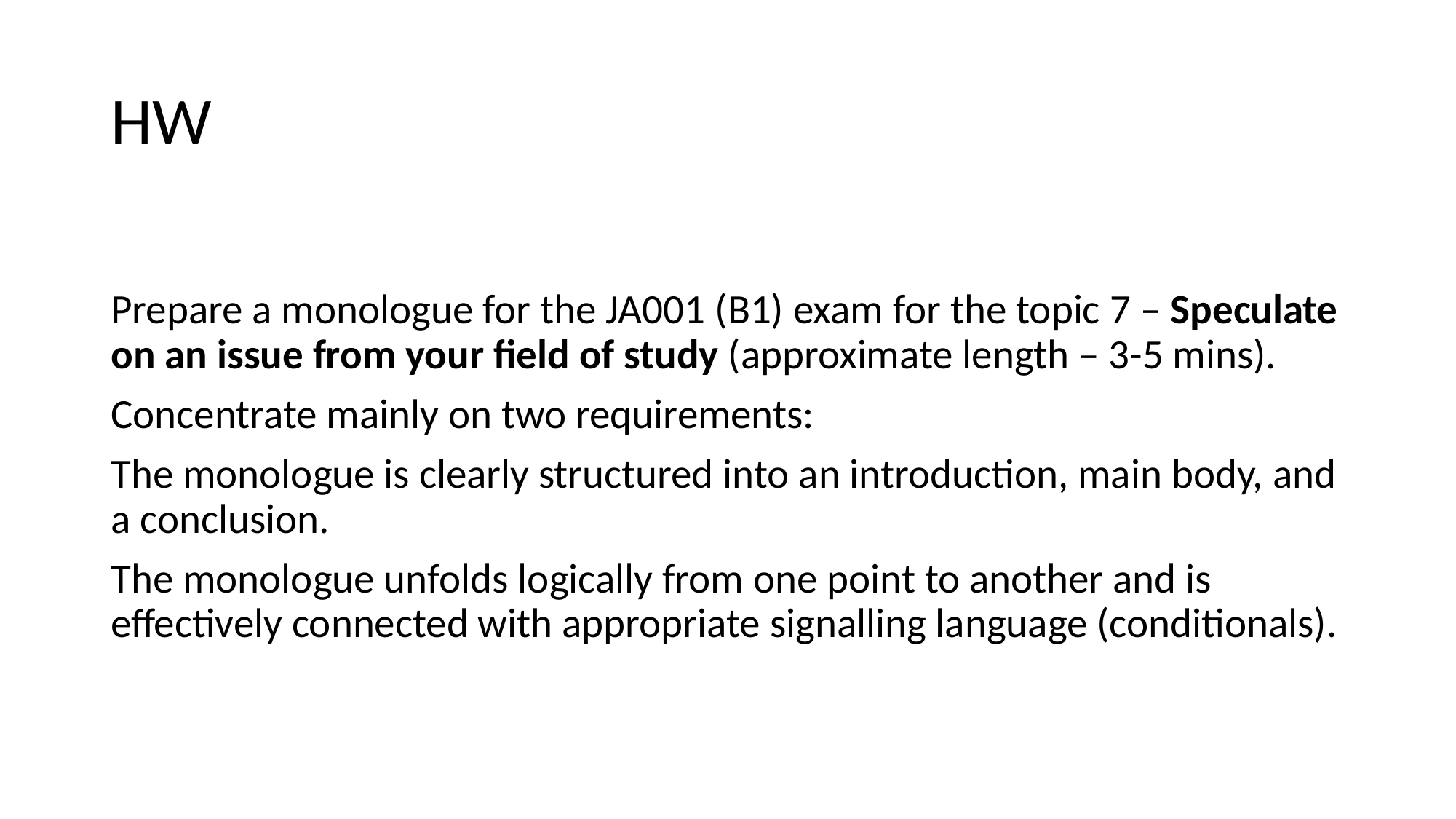

# HW

Prepare a monologue for the JA001 (B1) exam for the topic 7 – Speculate on an issue from your field of study (approximate length – 3-5 mins).
Concentrate mainly on two requirements:
The monologue is clearly structured into an introduction, main body, and a conclusion.
The monologue unfolds logically from one point to another and is effectively connected with appropriate signalling language (conditionals).